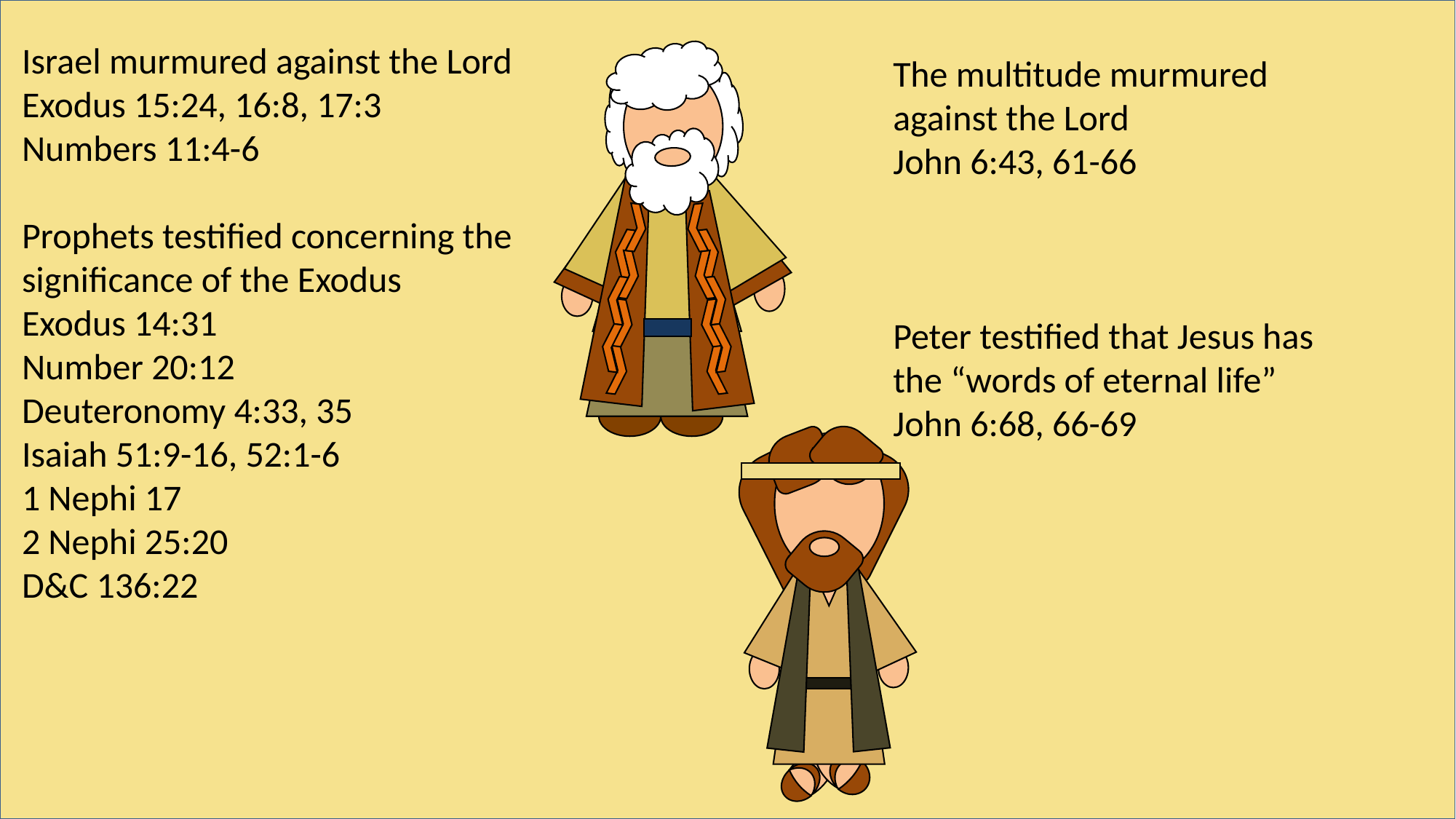

Israel murmured against the Lord
Exodus 15:24, 16:8, 17:3
Numbers 11:4-6

Prophets testified concerning the significance of the Exodus
Exodus 14:31
Number 20:12
Deuteronomy 4:33, 35
Isaiah 51:9-16, 52:1-6
1 Nephi 17
2 Nephi 25:20
D&C 136:22

The multitude murmured against the Lord
John 6:43, 61-66

Peter testified that Jesus has the “words of eternal life”
John 6:68, 66-69